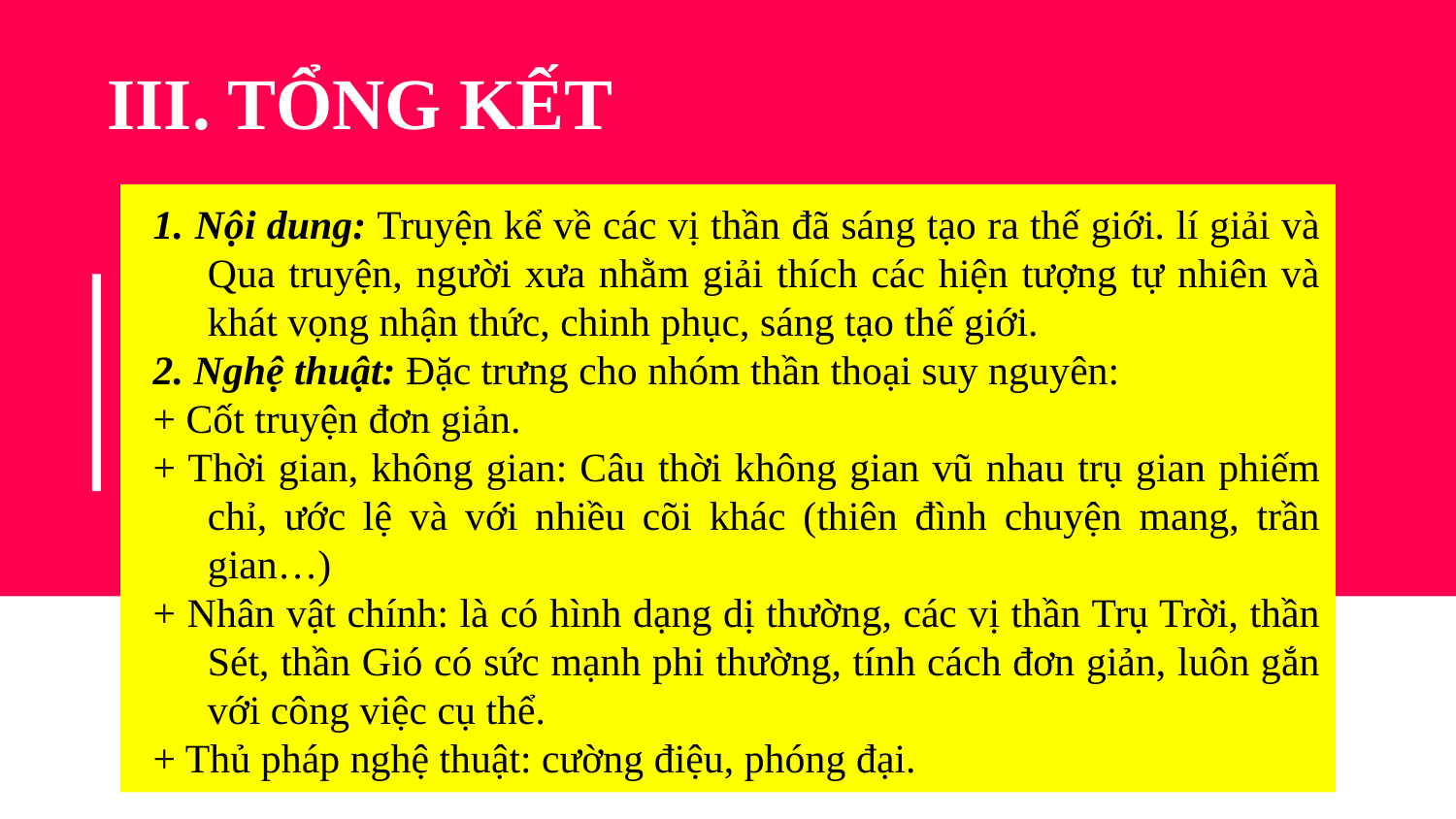

# III. TỔNG KẾT
1. Nội dung: Truyện kể về các vị thần đã sáng tạo ra thế giới. lí giải và Qua truyện, người xưa nhằm giải thích các hiện tượng tự nhiên và khát vọng nhận thức, chinh phục, sáng tạo thế giới.
2. Nghệ thuật: Đặc trưng cho nhóm thần thoại suy nguyên:
+ Cốt truyện đơn giản.
+ Thời gian, không gian: Câu thời không gian vũ nhau trụ gian phiếm chỉ, ước lệ và với nhiều cõi khác (thiên đình chuyện mang, trần gian…)
+ Nhân vật chính: là có hình dạng dị thường, các vị thần Trụ Trời, thần Sét, thần Gió có sức mạnh phi thường, tính cách đơn giản, luôn gắn với công việc cụ thể.
+ Thủ pháp nghệ thuật: cường điệu, phóng đại.